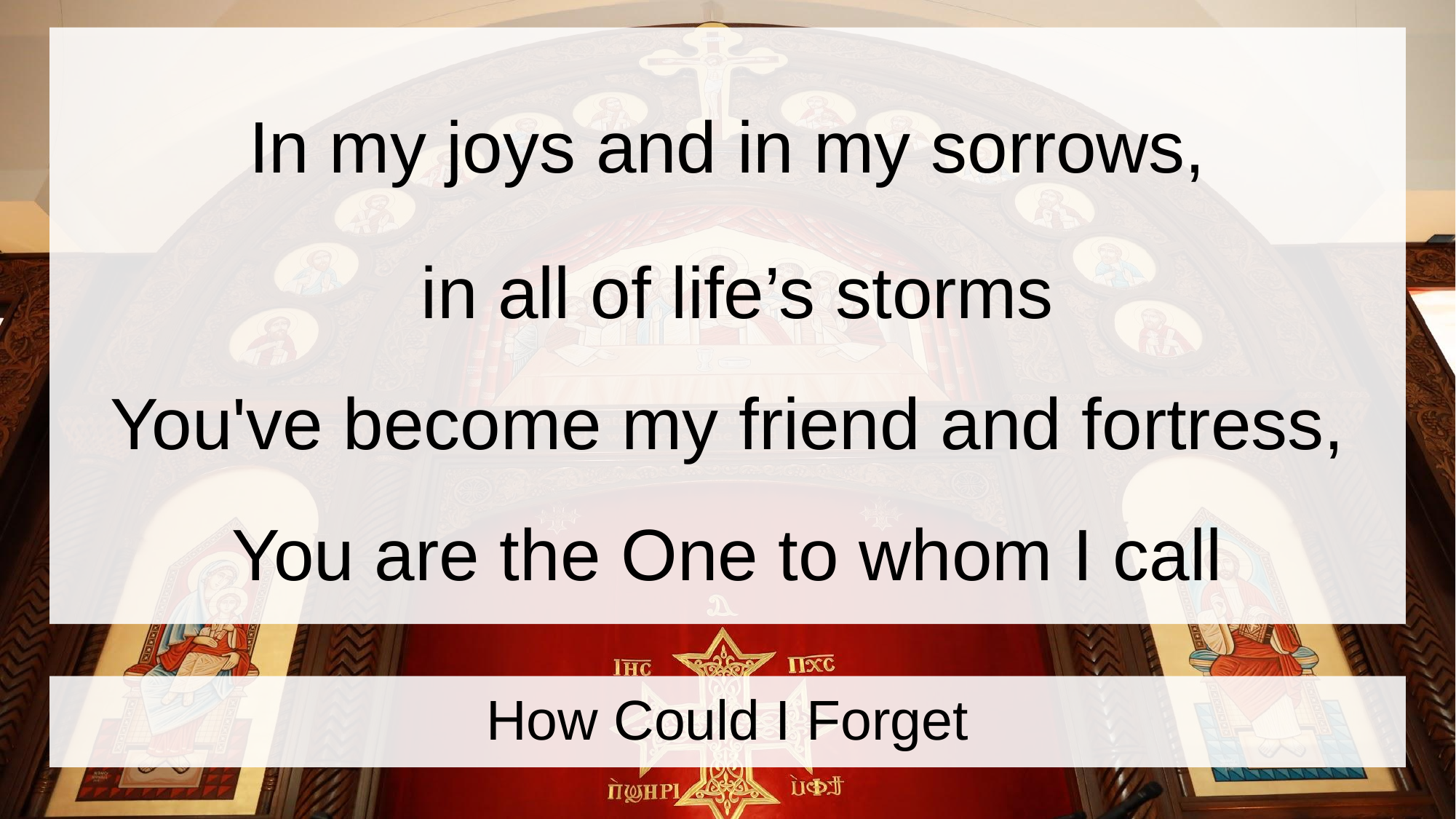

In my joys and in my sorrows,
 in all of life’s storms
You've become my friend and fortress, You are the One to whom I call
# How Could I Forget